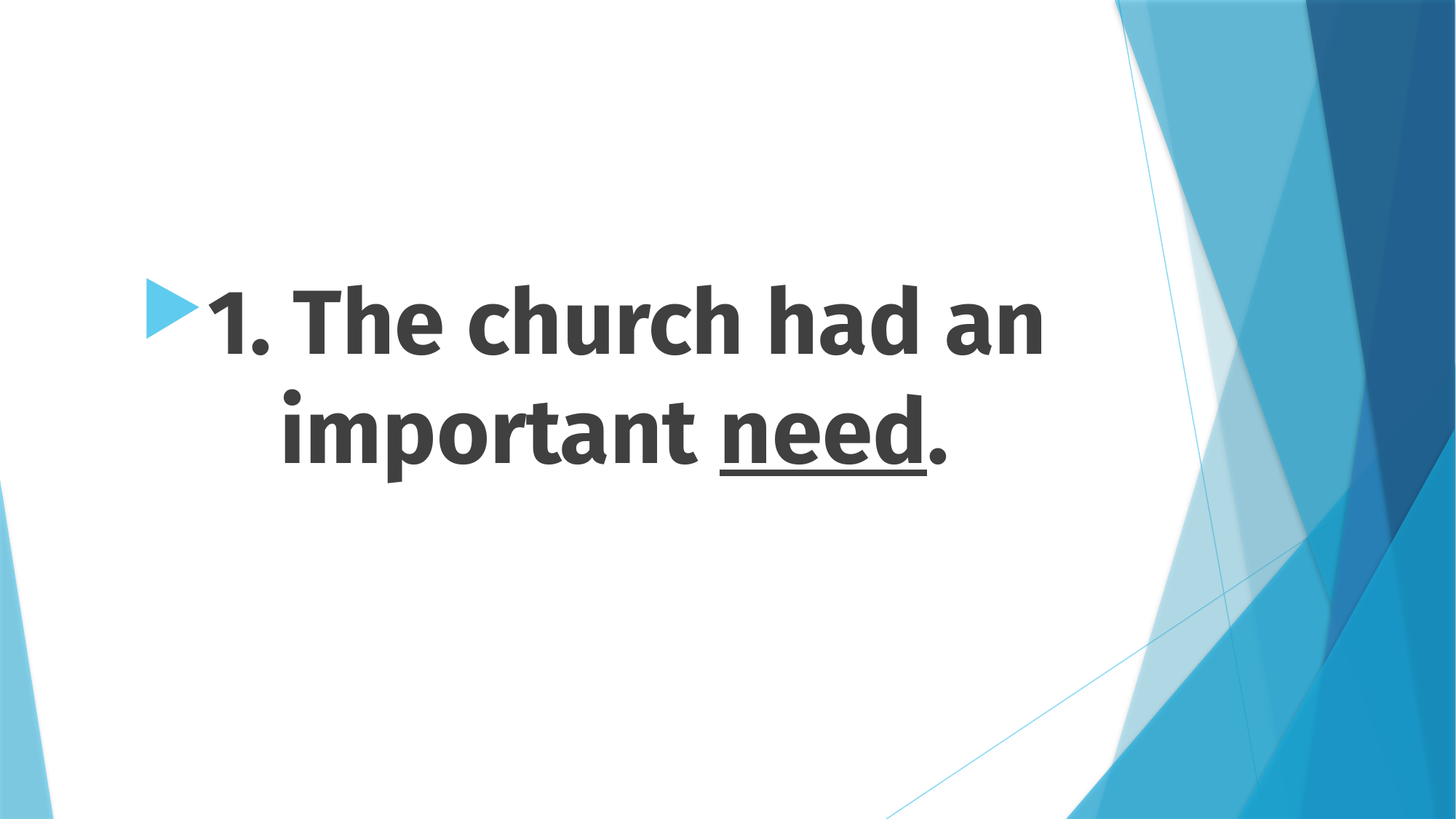

#
1. The church had an important need.